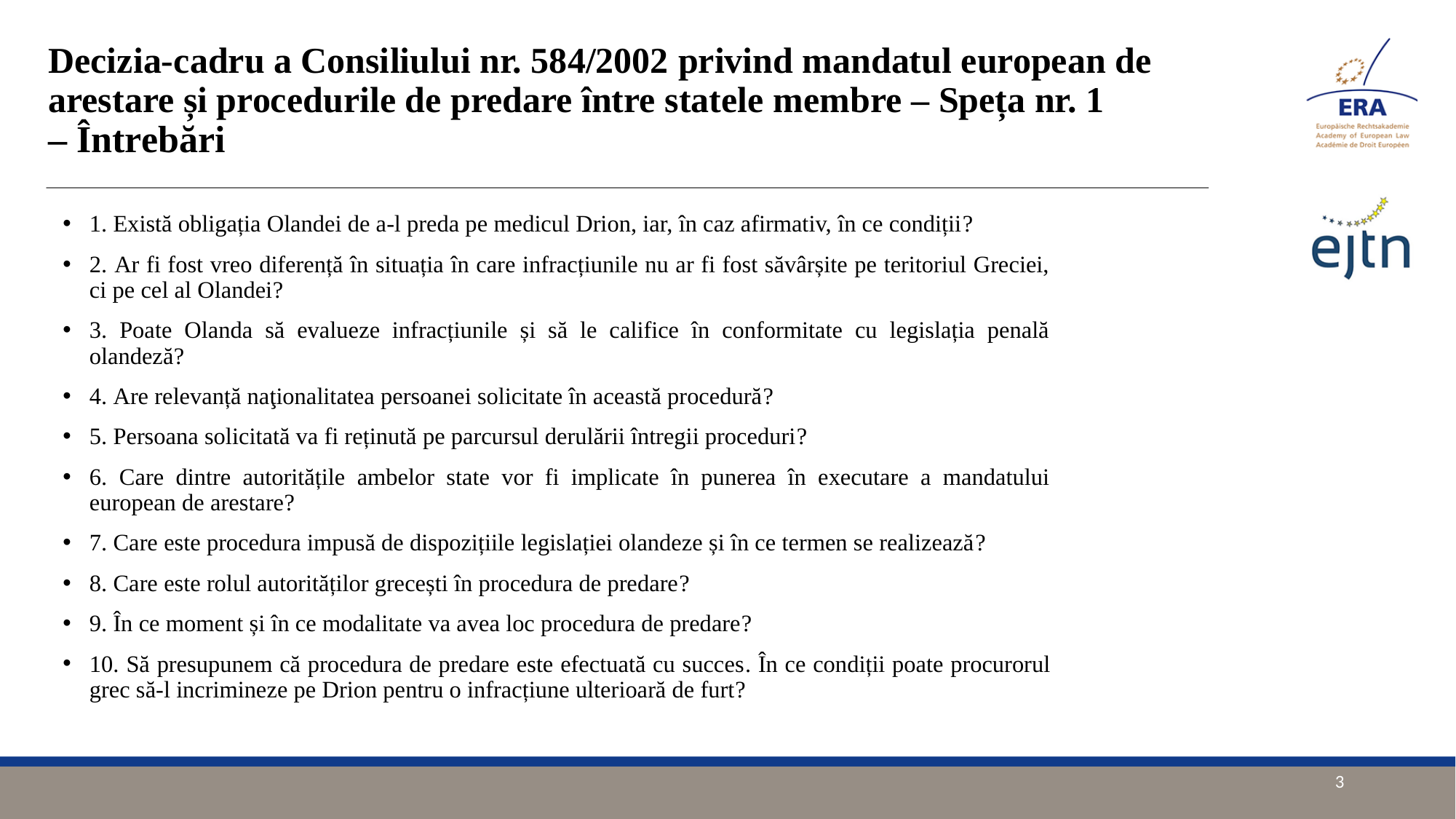

# Decizia-cadru a Consiliului nr. 584/2002 privind mandatul european de arestare și procedurile de predare între statele membre – Speța nr. 1 – Întrebări
1. Există obligația Olandei de a-l preda pe medicul Drion, iar, în caz afirmativ, în ce condiții?
2. Ar fi fost vreo diferență în situația în care infracțiunile nu ar fi fost săvârșite pe teritoriul Greciei, ci pe cel al Olandei?
3. Poate Olanda să evalueze infracțiunile și să le califice în conformitate cu legislația penală olandeză?
4. Are relevanță naţionalitatea persoanei solicitate în această procedură?
5. Persoana solicitată va fi reținută pe parcursul derulării întregii proceduri?
6. Care dintre autoritățile ambelor state vor fi implicate în punerea în executare a mandatului european de arestare?
7. Care este procedura impusă de dispozițiile legislației olandeze și în ce termen se realizează?
8. Care este rolul autorităților grecești în procedura de predare?
9. În ce moment și în ce modalitate va avea loc procedura de predare?
10. Să presupunem că procedura de predare este efectuată cu succes. În ce condiții poate procurorul grec să-l incrimineze pe Drion pentru o infracțiune ulterioară de furt?

3